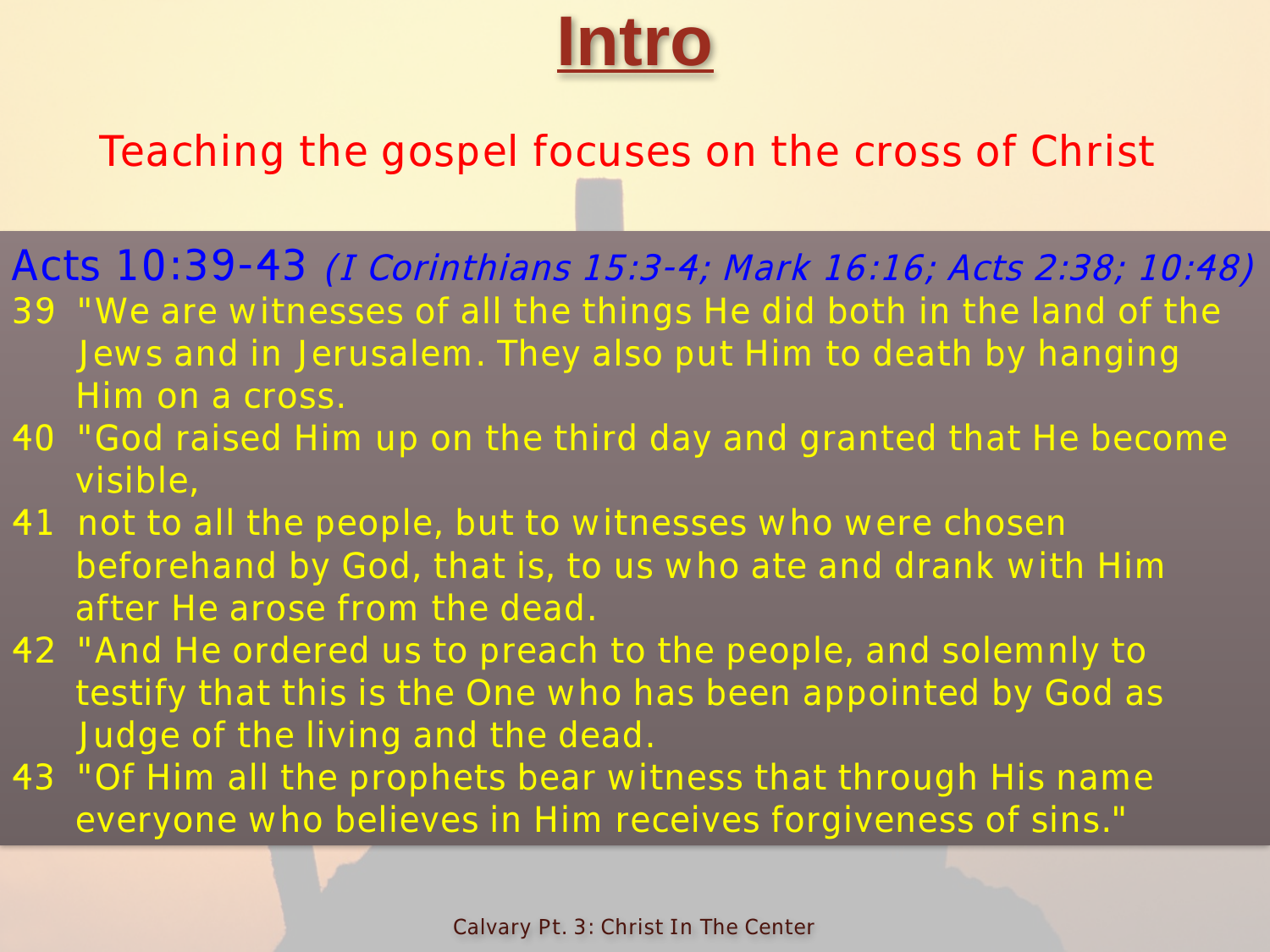

# Intro
Teaching the gospel focuses on the cross of Christ
Acts 10:39-43 (I Corinthians 15:3-4; Mark 16:16; Acts 2:38; 10:48)
39  "We are witnesses of all the things He did both in the land of the Jews and in Jerusalem. They also put Him to death by hanging Him on a cross.
40  "God raised Him up on the third day and granted that He become visible,
41  not to all the people, but to witnesses who were chosen beforehand by God, that is, to us who ate and drank with Him after He arose from the dead.
42  "And He ordered us to preach to the people, and solemnly to testify that this is the One who has been appointed by God as Judge of the living and the dead.
43  "Of Him all the prophets bear witness that through His name everyone who believes in Him receives forgiveness of sins."
Calvary Pt. 3: Christ In The Center